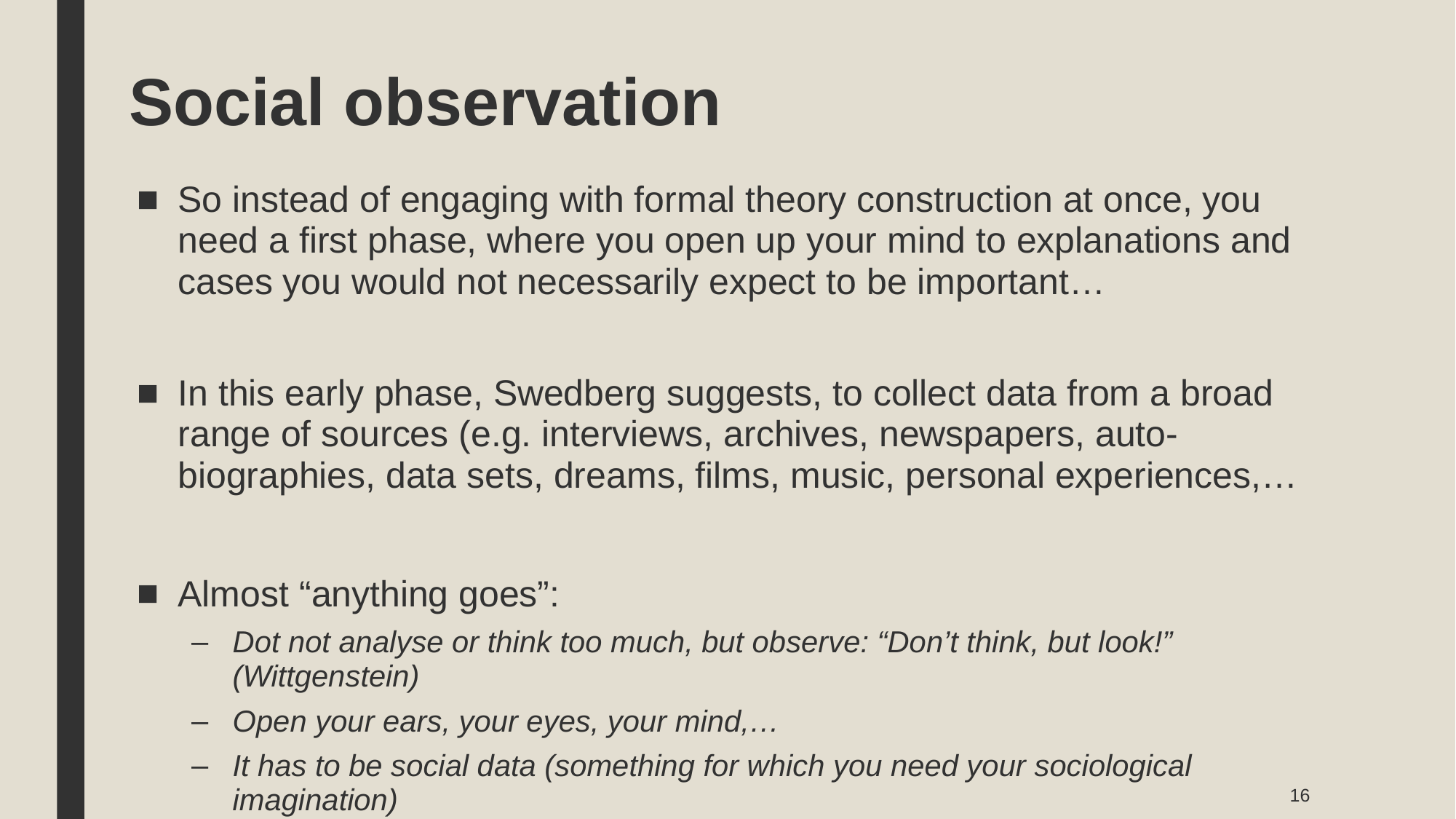

# Social observation
So instead of engaging with formal theory construction at once, you need a first phase, where you open up your mind to explanations and cases you would not necessarily expect to be important…

In this early phase, Swedberg suggests, to collect data from a broad range of sources (e.g. interviews, archives, newspapers, auto-biographies, data sets, dreams, films, music, personal experiences,…

Almost “anything goes”:
Dot not analyse or think too much, but observe: “Don’t think, but look!” (Wittgenstein)
Open your ears, your eyes, your mind,…
It has to be social data (something for which you need your sociological imagination)

16